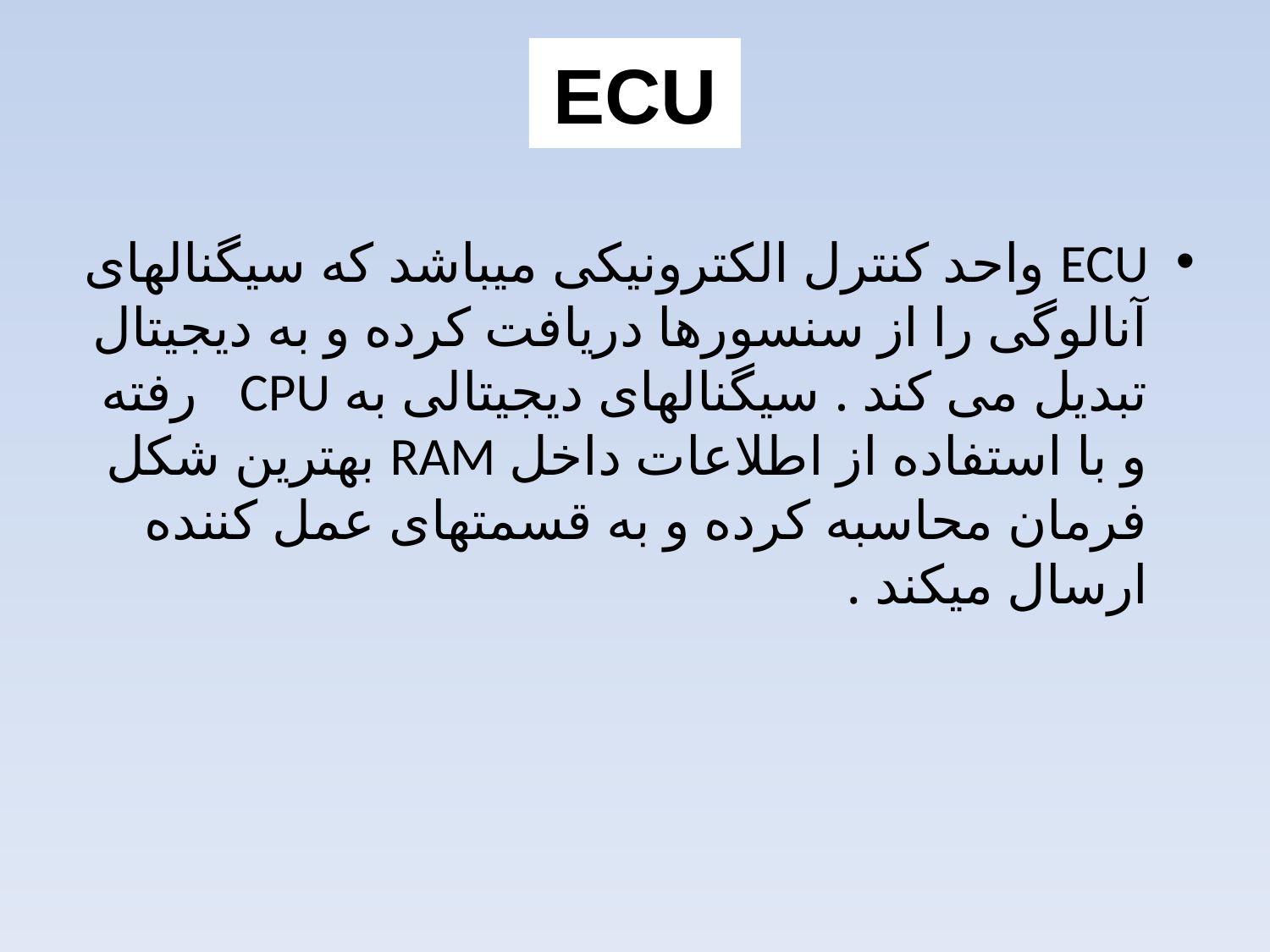

# ECU
ECU واحد کنترل الکترونیکی میباشد که سیگنالهای آنالوگی را از سنسورها دریافت کرده و به دیجیتال تبدیل می کند . سیگنالهای دیجیتالی به CPU   رفته و با استفاده از اطلاعات داخل RAM بهترین شکل فرمان محاسبه کرده و به قسمتهای عمل کننده ارسال میکند .